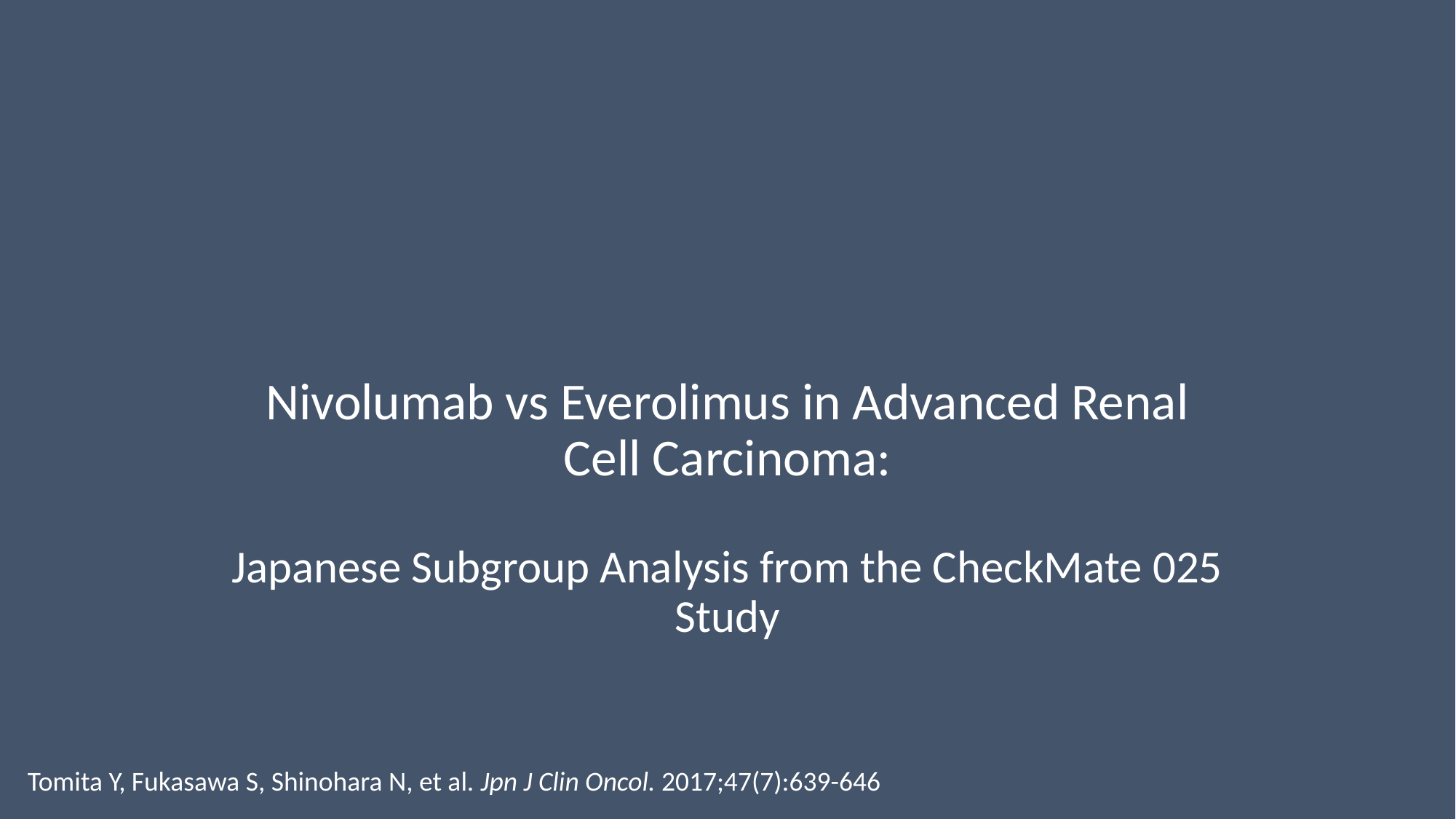

# Nivolumab vs Everolimus in Advanced Renal Cell Carcinoma: Japanese Subgroup Analysis from the CheckMate 025 Study
Tomita Y, Fukasawa S, Shinohara N, et al. Jpn J Clin Oncol. 2017;47(7):639-646